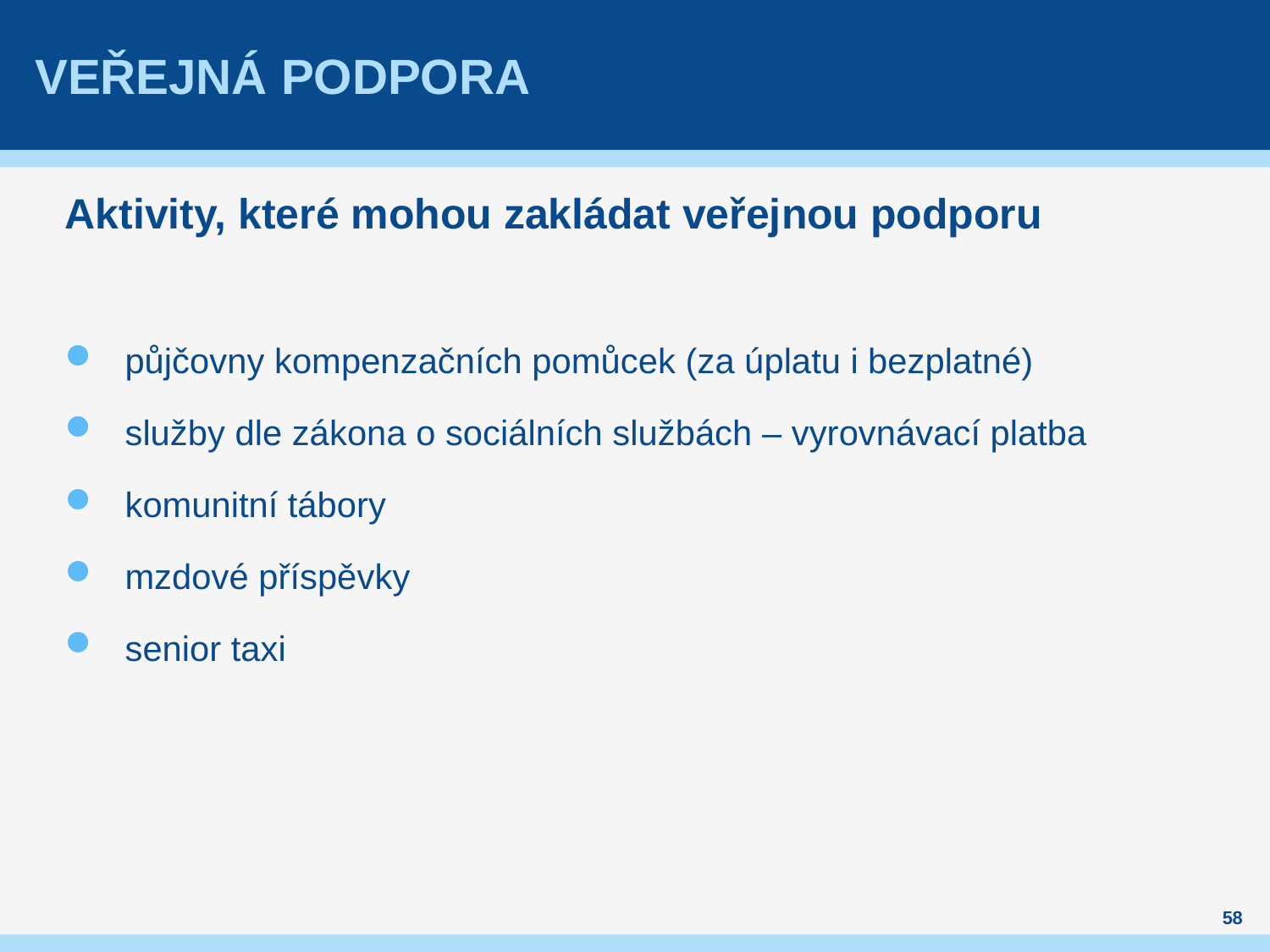

# Veřejná podpora
Aktivity, které mohou zakládat veřejnou podporu

půjčovny kompenzačních pomůcek (za úplatu i bezplatné)
služby dle zákona o sociálních službách – vyrovnávací platba
komunitní tábory
mzdové příspěvky
senior taxi

58